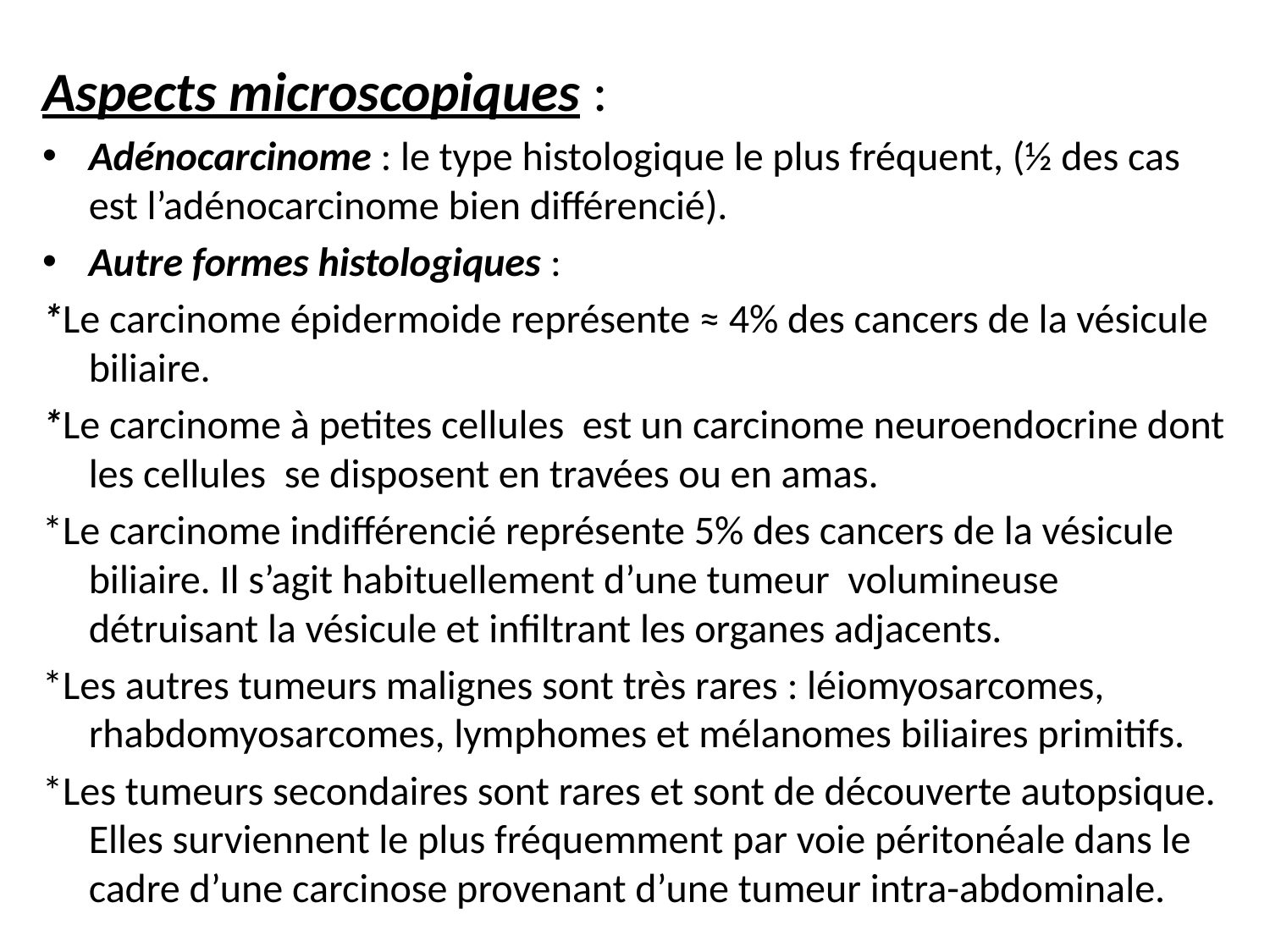

Aspects microscopiques :
Adénocarcinome : le type histologique le plus fréquent, (½ des cas est l’adénocarcinome bien différencié).
Autre formes histologiques :
*Le carcinome épidermoide représente ≈ 4% des cancers de la vésicule biliaire.
*Le carcinome à petites cellules  est un carcinome neuroendocrine dont les cellules  se disposent en travées ou en amas.
*Le carcinome indifférencié représente 5% des cancers de la vésicule biliaire. Il s’agit habituellement d’une tumeur  volumineuse détruisant la vésicule et infiltrant les organes adjacents.
*Les autres tumeurs malignes sont très rares : léiomyosarcomes, rhabdomyosarcomes, lymphomes et mélanomes biliaires primitifs.
*Les tumeurs secondaires sont rares et sont de découverte autopsique. Elles surviennent le plus fréquemment par voie péritonéale dans le cadre d’une carcinose provenant d’une tumeur intra-abdominale.